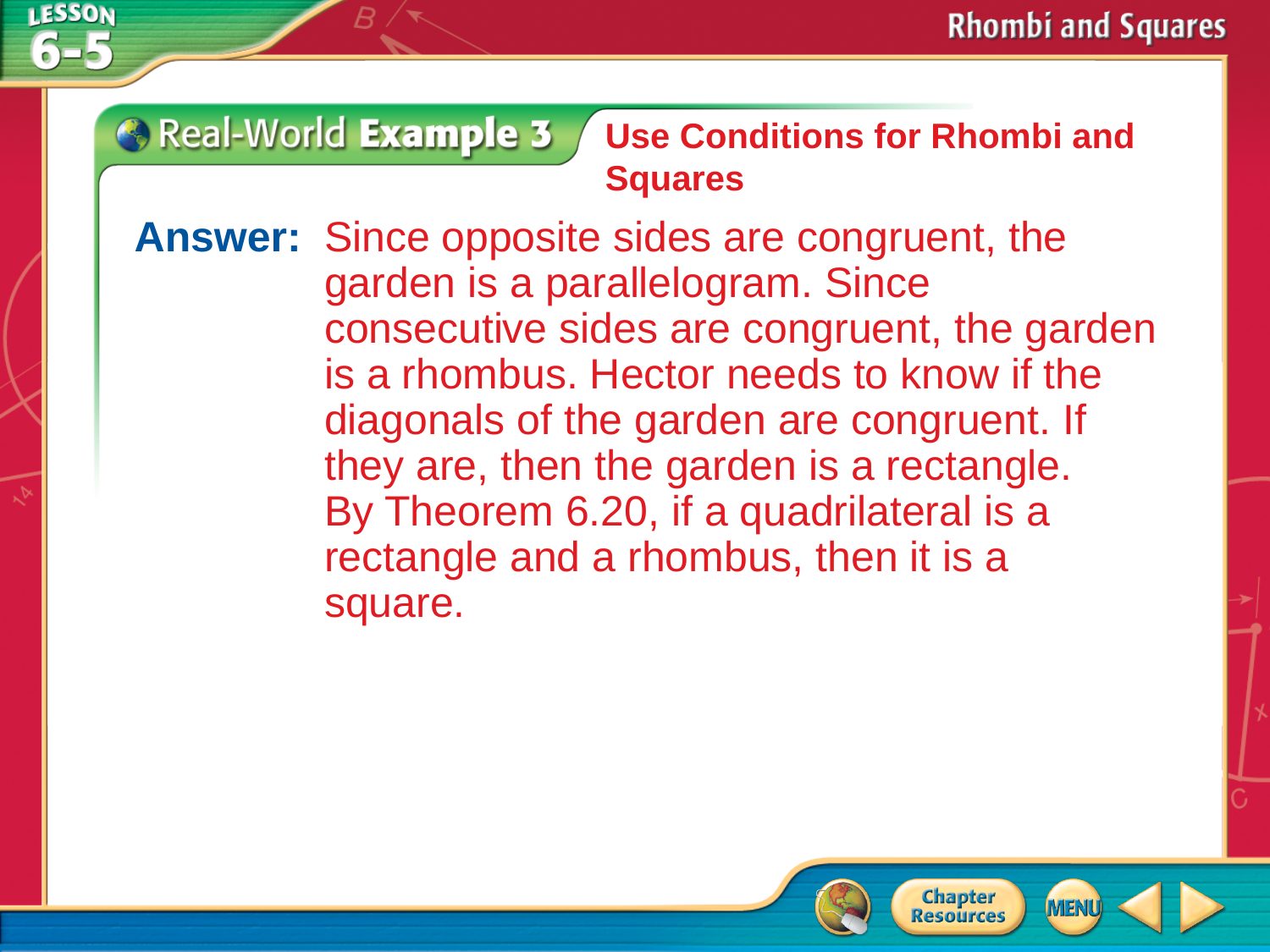

Use Conditions for Rhombi and Squares
Answer:	Since opposite sides are congruent, the garden is a parallelogram. Since consecutive sides are congruent, the garden is a rhombus. Hector needs to know if the diagonals of the garden are congruent. If they are, then the garden is a rectangle.
By Theorem 6.20, if a quadrilateral is a rectangle and a rhombus, then it is a square.
# Example 3